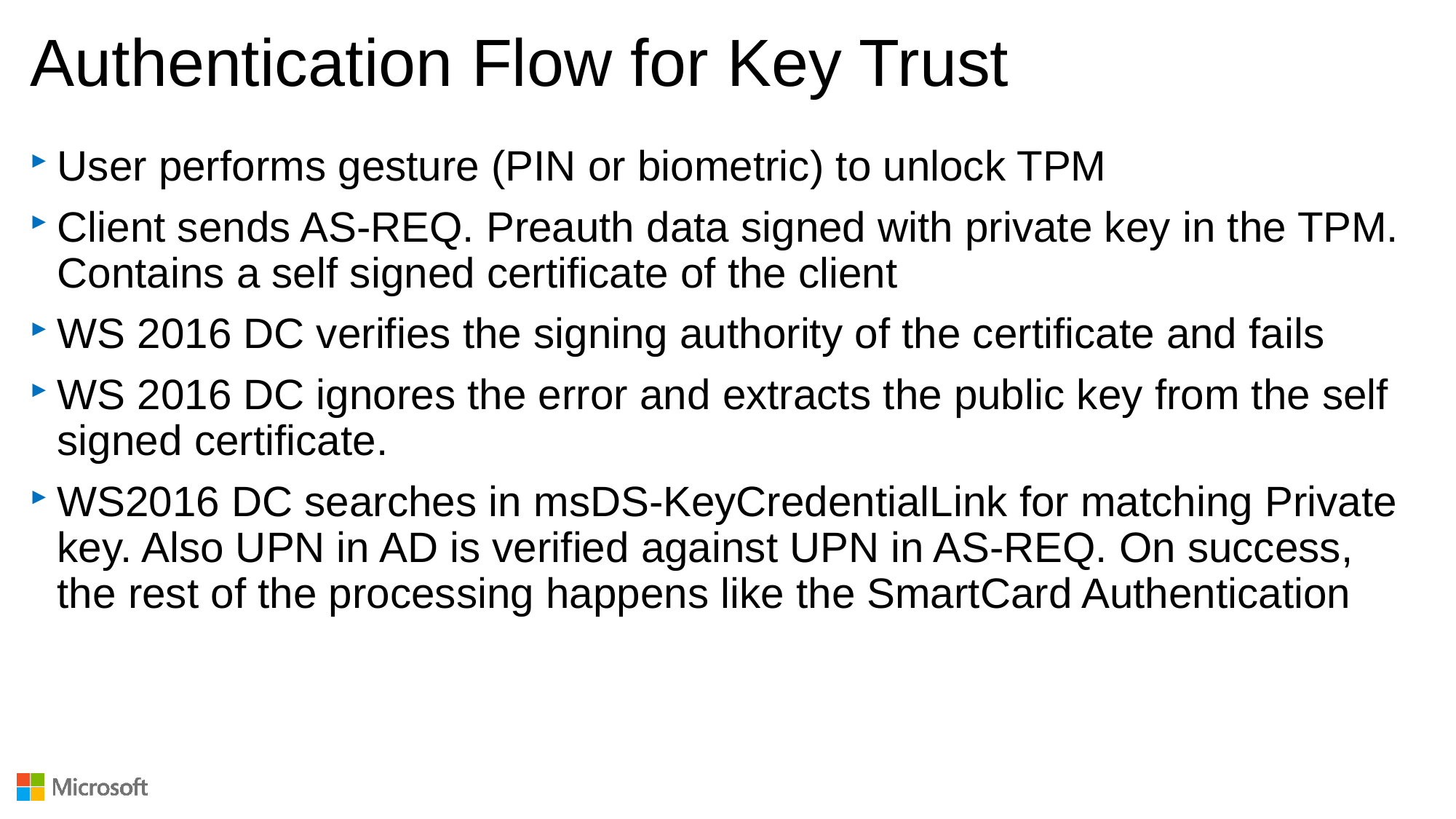

# Authentication Flow for Key Trust
User performs gesture (PIN or biometric) to unlock TPM
Client sends AS-REQ. Preauth data signed with private key in the TPM. Contains a self signed certificate of the client
WS 2016 DC verifies the signing authority of the certificate and fails
WS 2016 DC ignores the error and extracts the public key from the self signed certificate.
WS2016 DC searches in msDS-KeyCredentialLink for matching Private key. Also UPN in AD is verified against UPN in AS-REQ. On success, the rest of the processing happens like the SmartCard Authentication